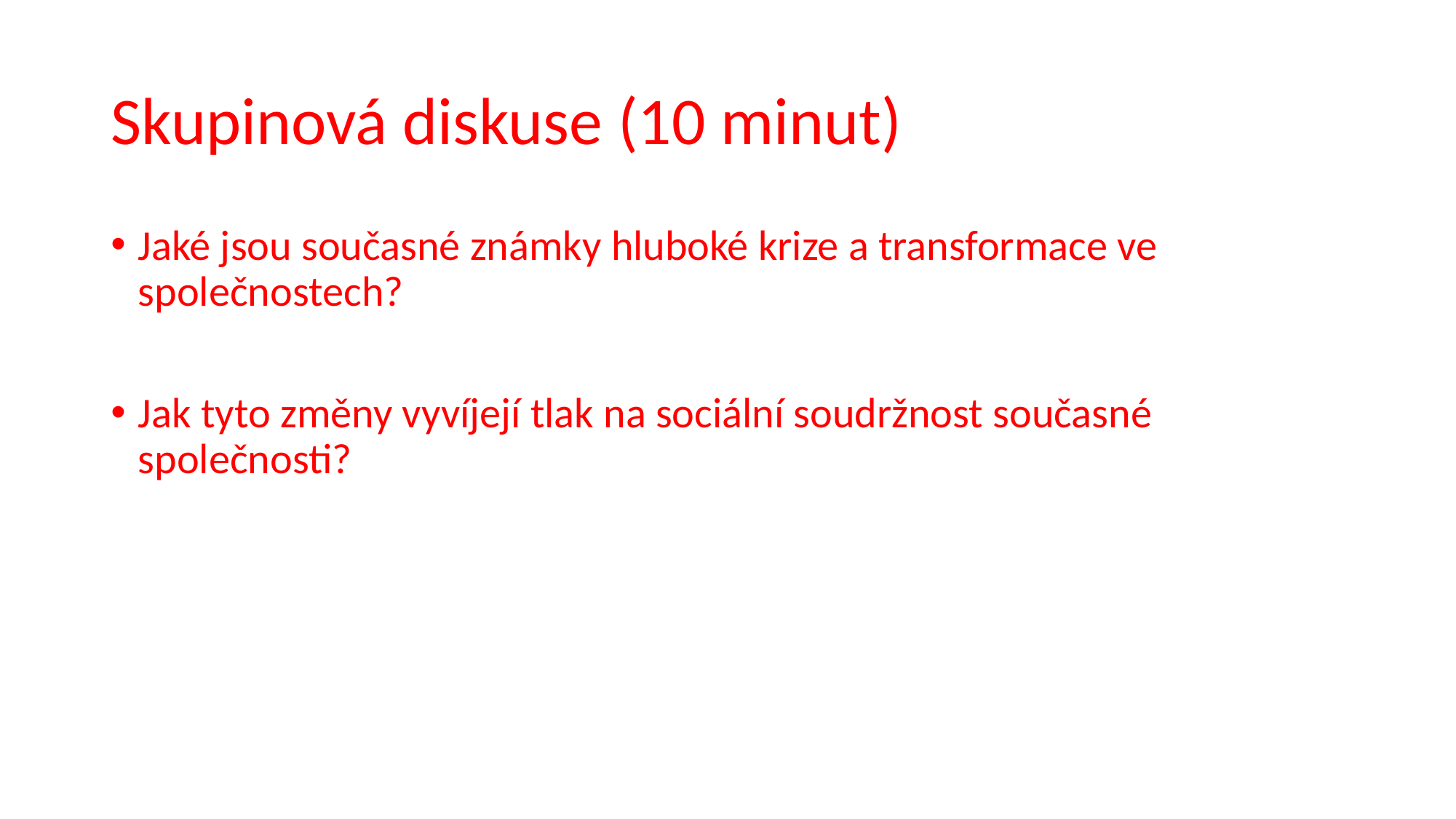

# Skupinová diskuse (10 minut)
Jaké jsou současné známky hluboké krize a transformace ve společnostech?

Jak tyto změny vyvíjejí tlak na sociální soudržnost současné společnosti?